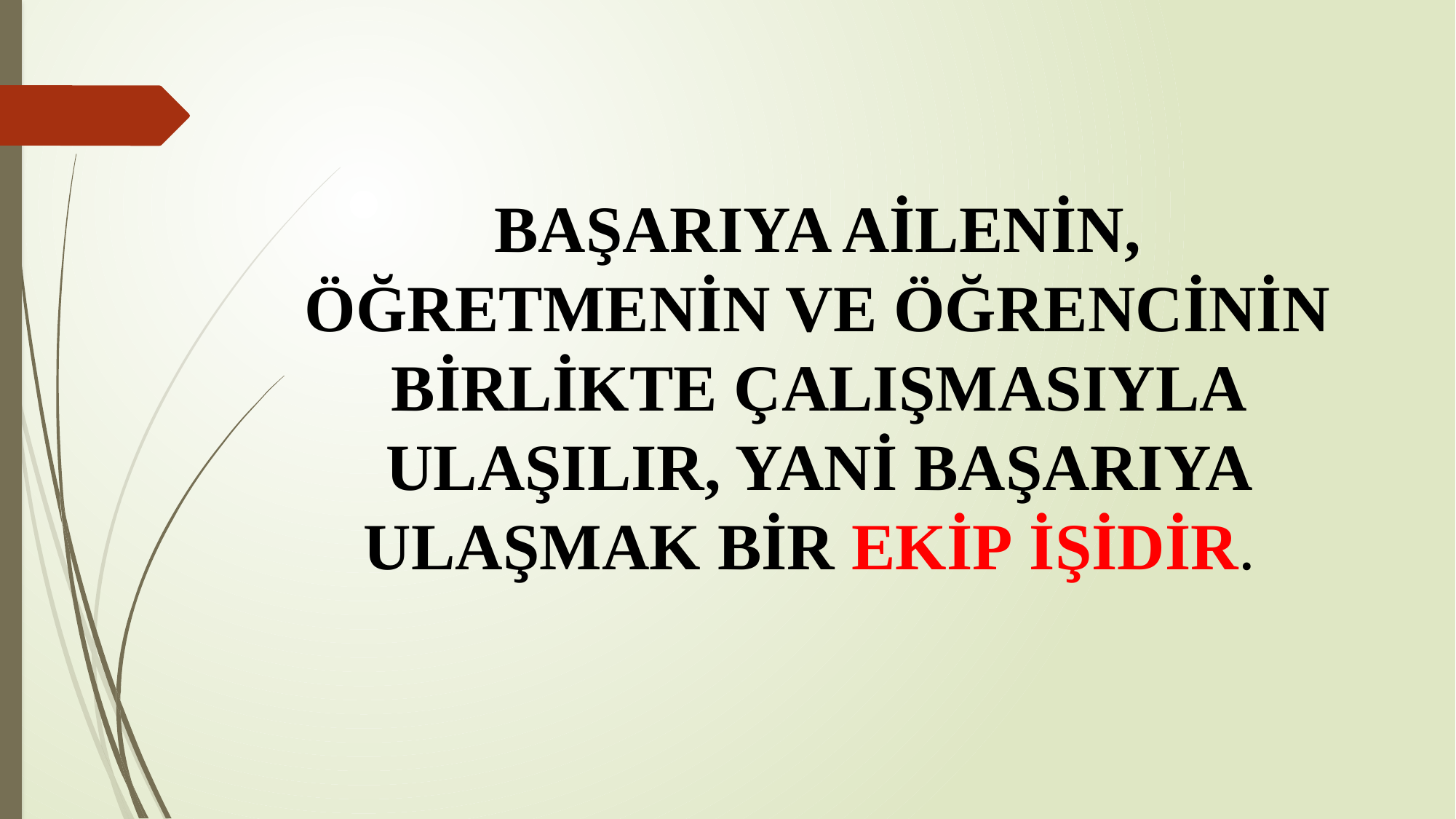

# BAŞARIYA AİLENİN, ÖĞRETMENİN VE ÖĞRENCİNİN BİRLİKTE ÇALIŞMASIYLA ULAŞILIR, YANİ BAŞARIYA ULAŞMAK BİR EKİP İŞİDİR.